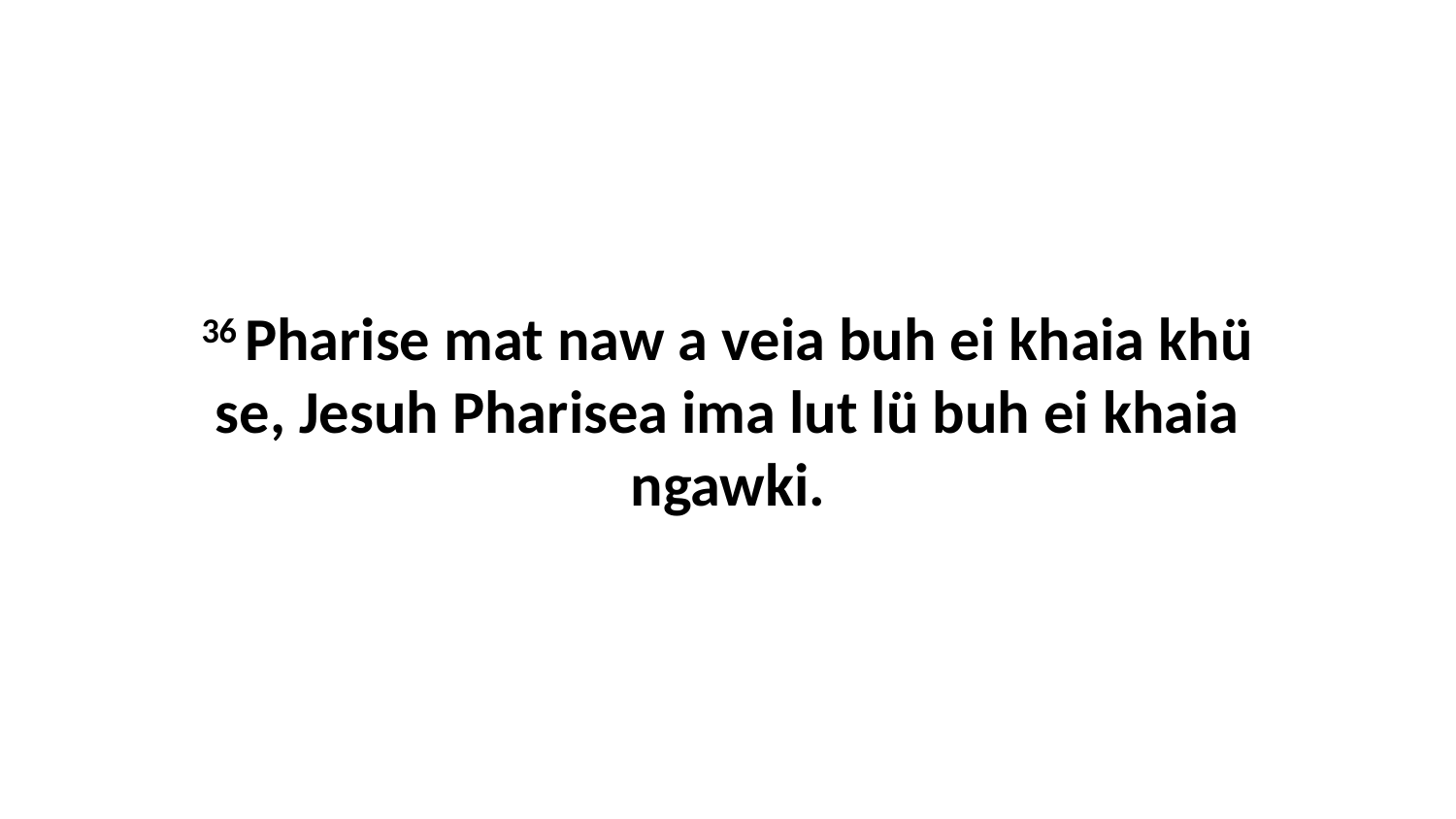

36 Pharise mat naw a veia buh ei khaia khü se, Jesuh Pharisea ima lut lü buh ei khaia ngawki.